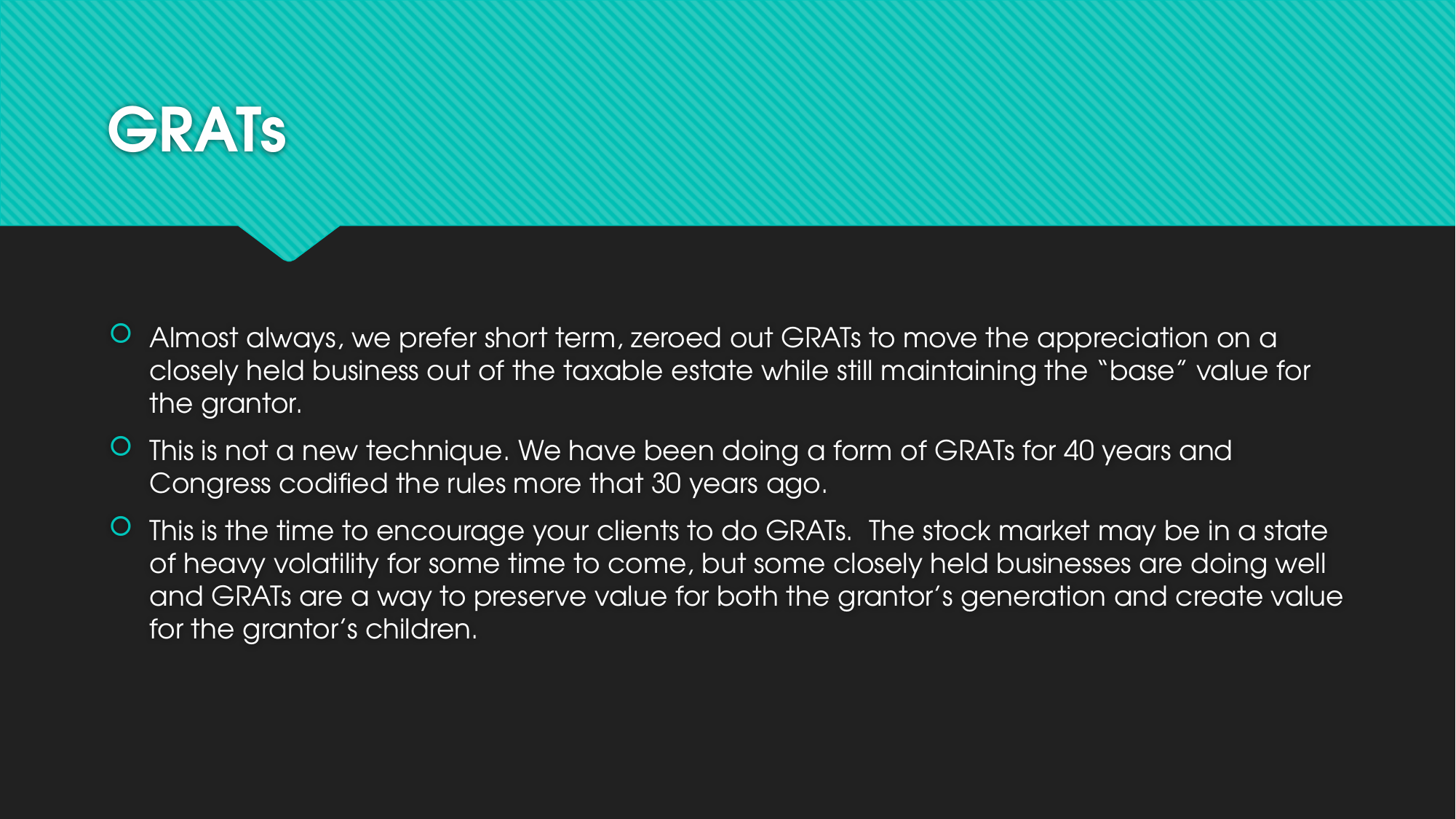

# GRATs
Almost always, we prefer short term, zeroed out GRATs to move the appreciation on a closely held business out of the taxable estate while still maintaining the “base” value for the grantor.
This is not a new technique. We have been doing a form of GRATs for 40 years and Congress codified the rules more that 30 years ago.
This is the time to encourage your clients to do GRATs.  The stock market may be in a state of heavy volatility for some time to come, but some closely held businesses are doing well and GRATs are a way to preserve value for both the grantor’s generation and create value for the grantor’s children.